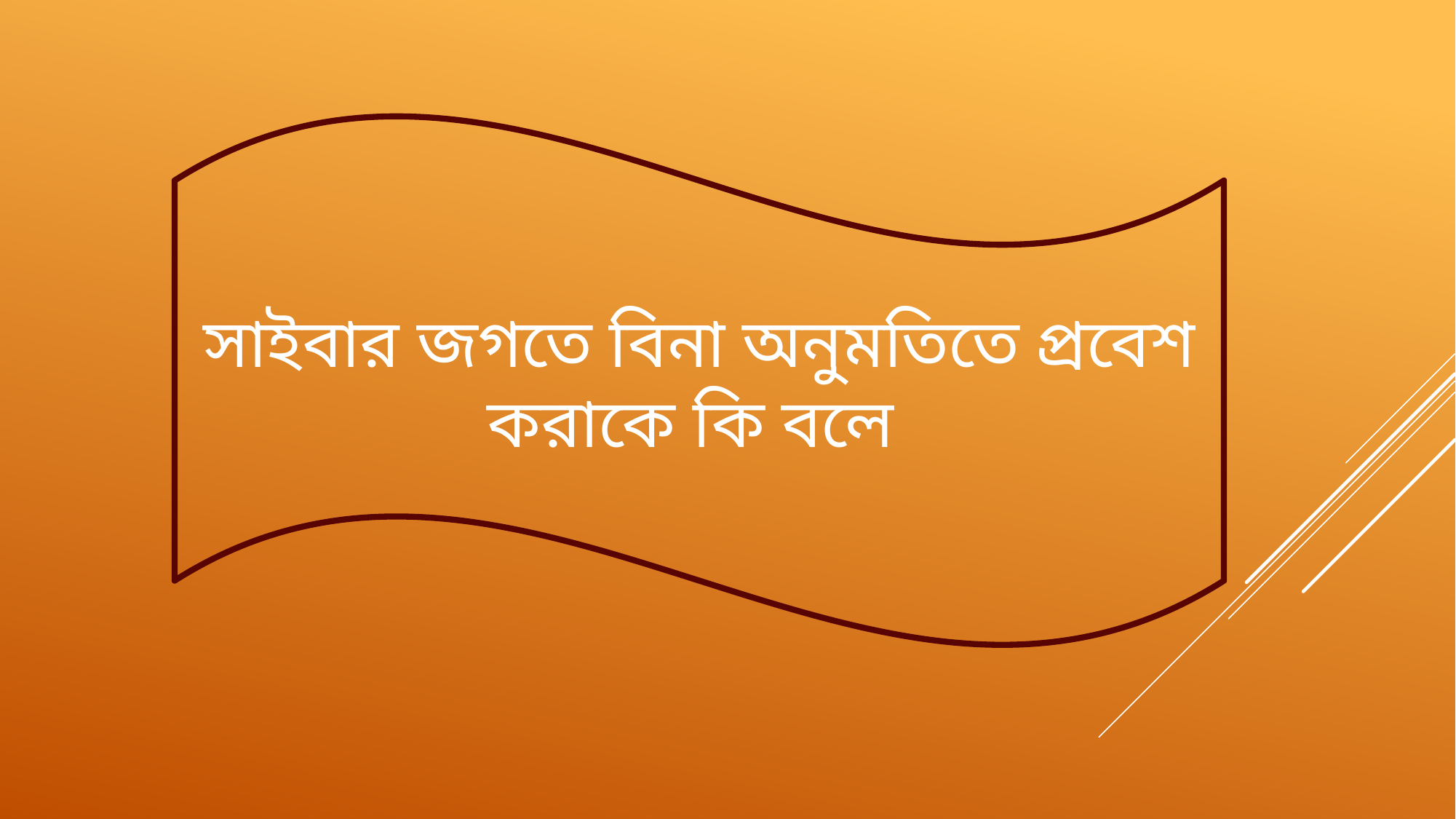

সাইবার জগতে বিনা অনুমতিতে প্রবেশ করাকে কি বলে